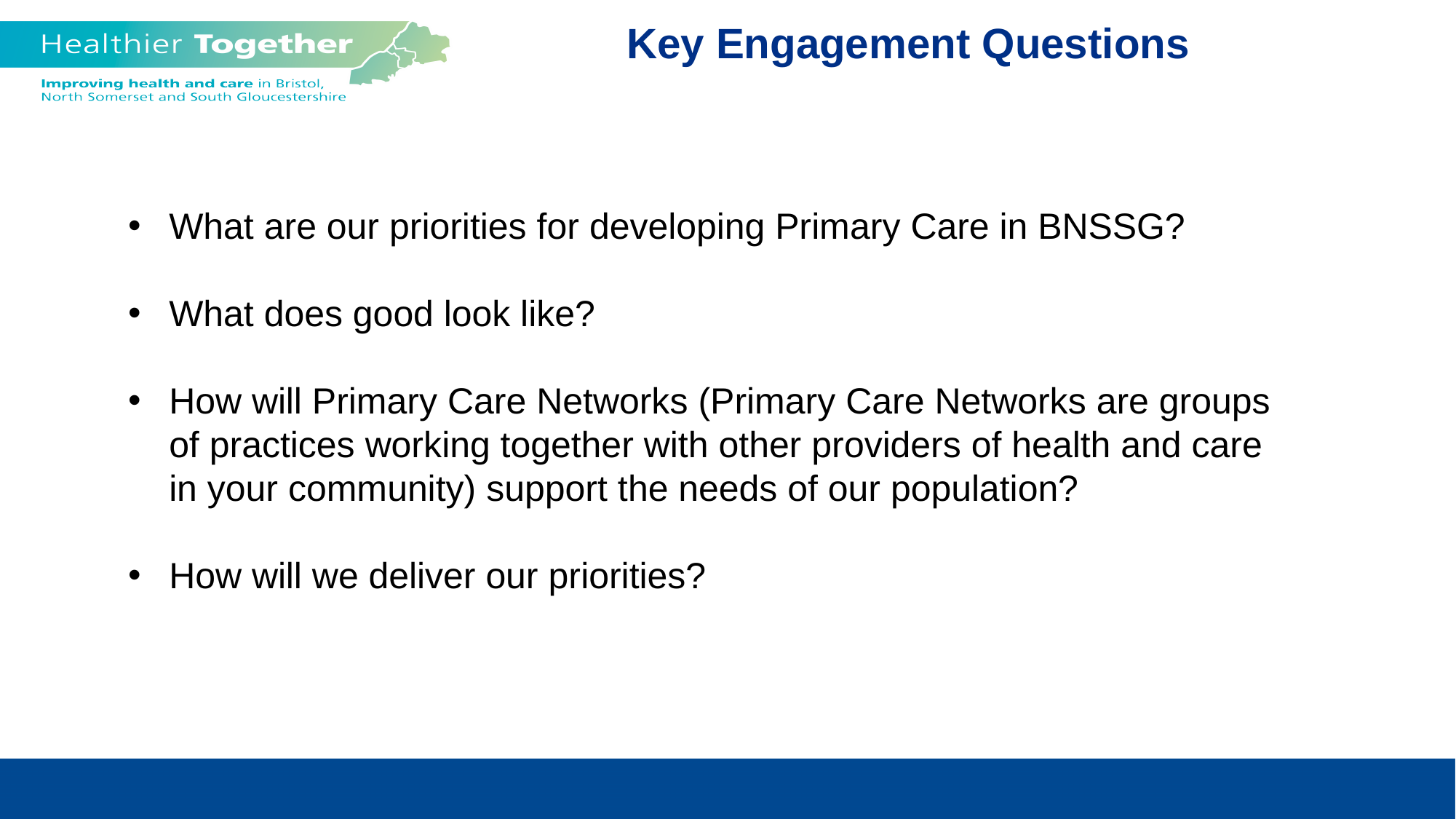

Key Engagement Questions

What are our priorities for developing Primary Care in BNSSG?

What does good look like?

How will Primary Care Networks (Primary Care Networks are groups of practices working together with other providers of health and care in your community) support the needs of our population?

How will we deliver our priorities?